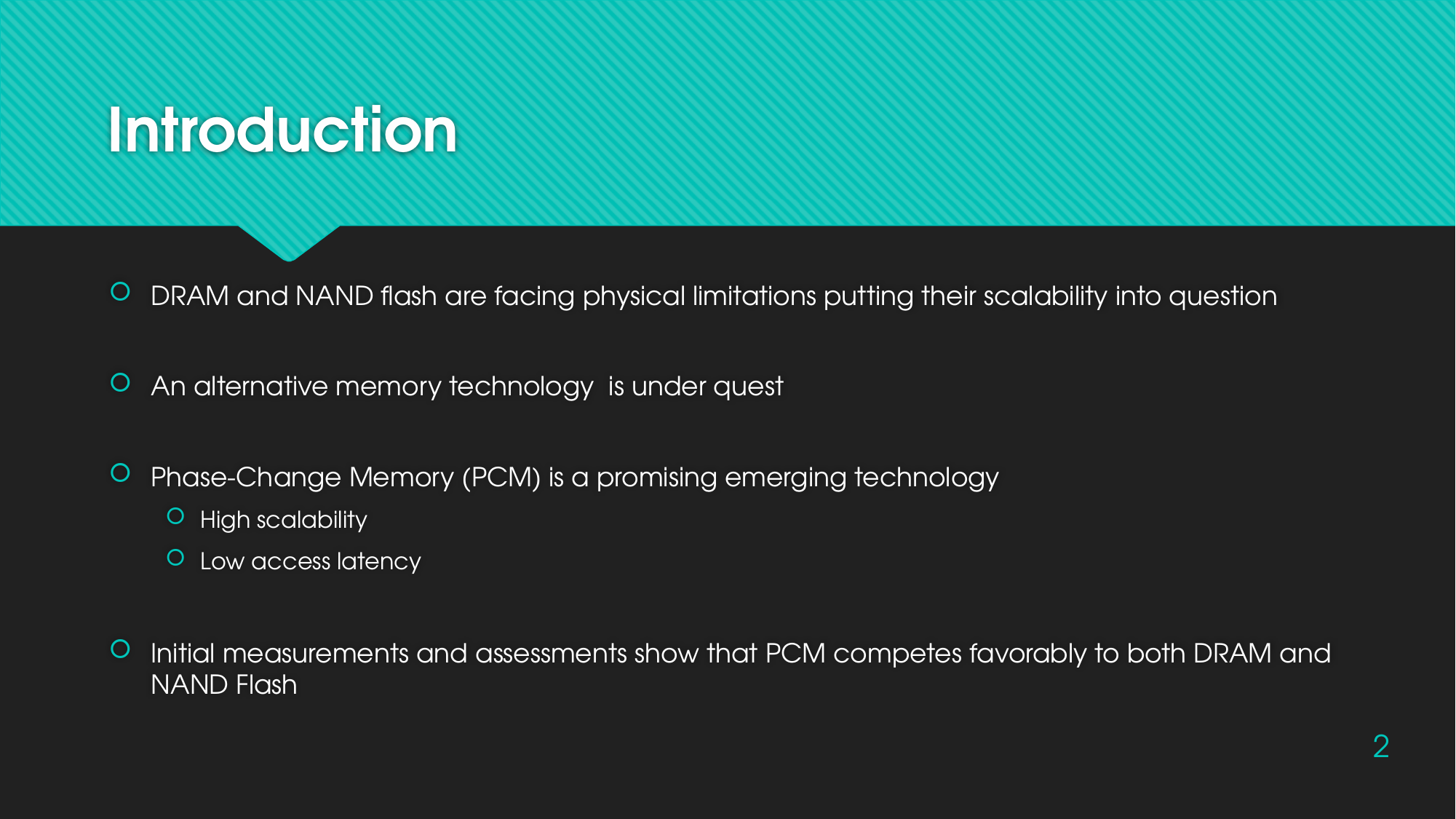

# Introduction
DRAM and NAND flash are facing physical limitations putting their scalability into question

An alternative memory technology  is under quest

Phase-Change Memory (PCM) is a promising emerging technology
High scalability
Low access latency

Initial measurements and assessments show that PCM competes favorably to both DRAM and NAND Flash

2